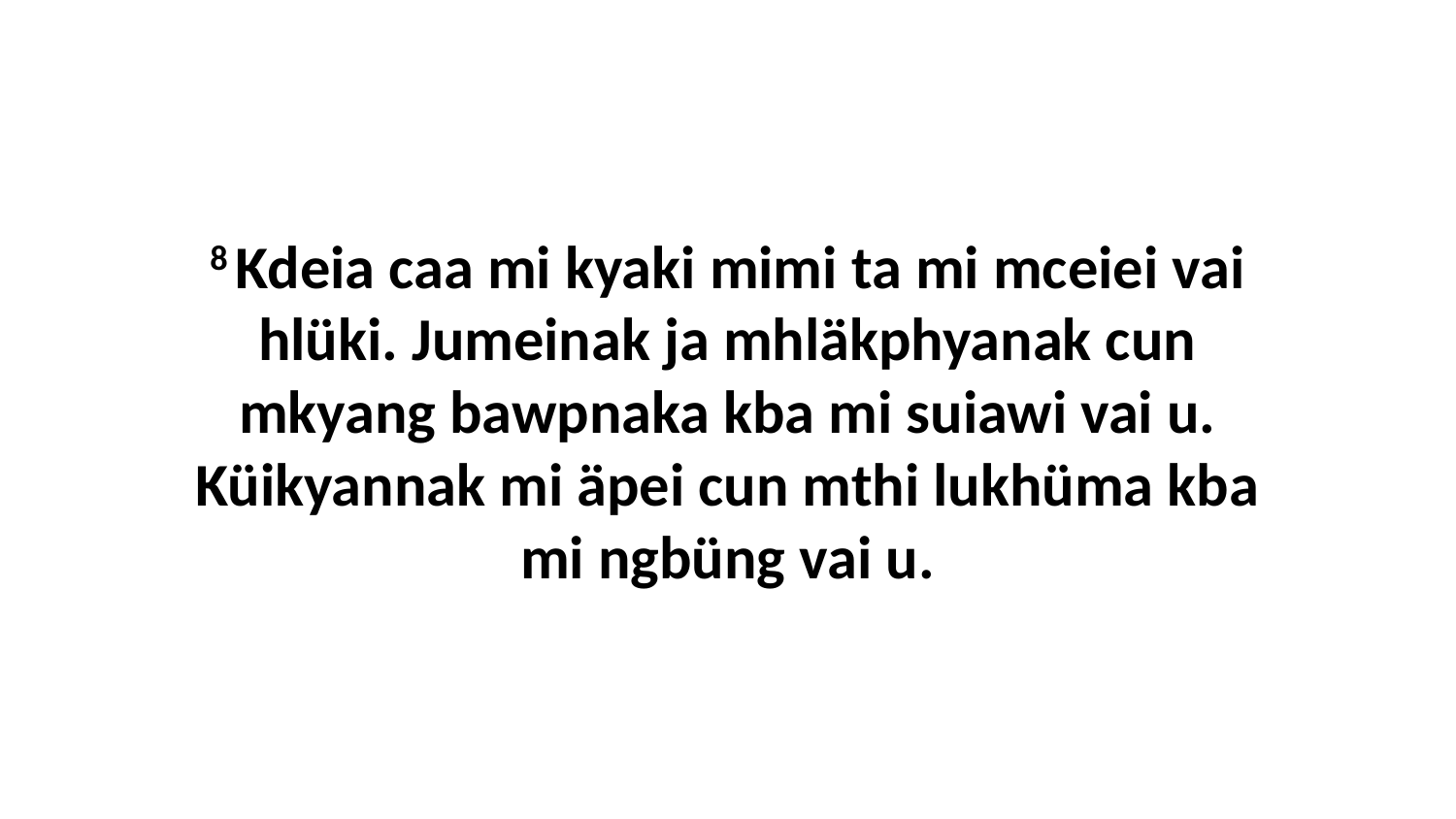

8 Kdeia caa mi kyaki mimi ta mi mceiei vai hlüki. Jumeinak ja mhläkphyanak cun mkyang bawpnaka kba mi suiawi vai u. Küikyannak mi äpei cun mthi lukhüma kba mi ngbüng vai u.